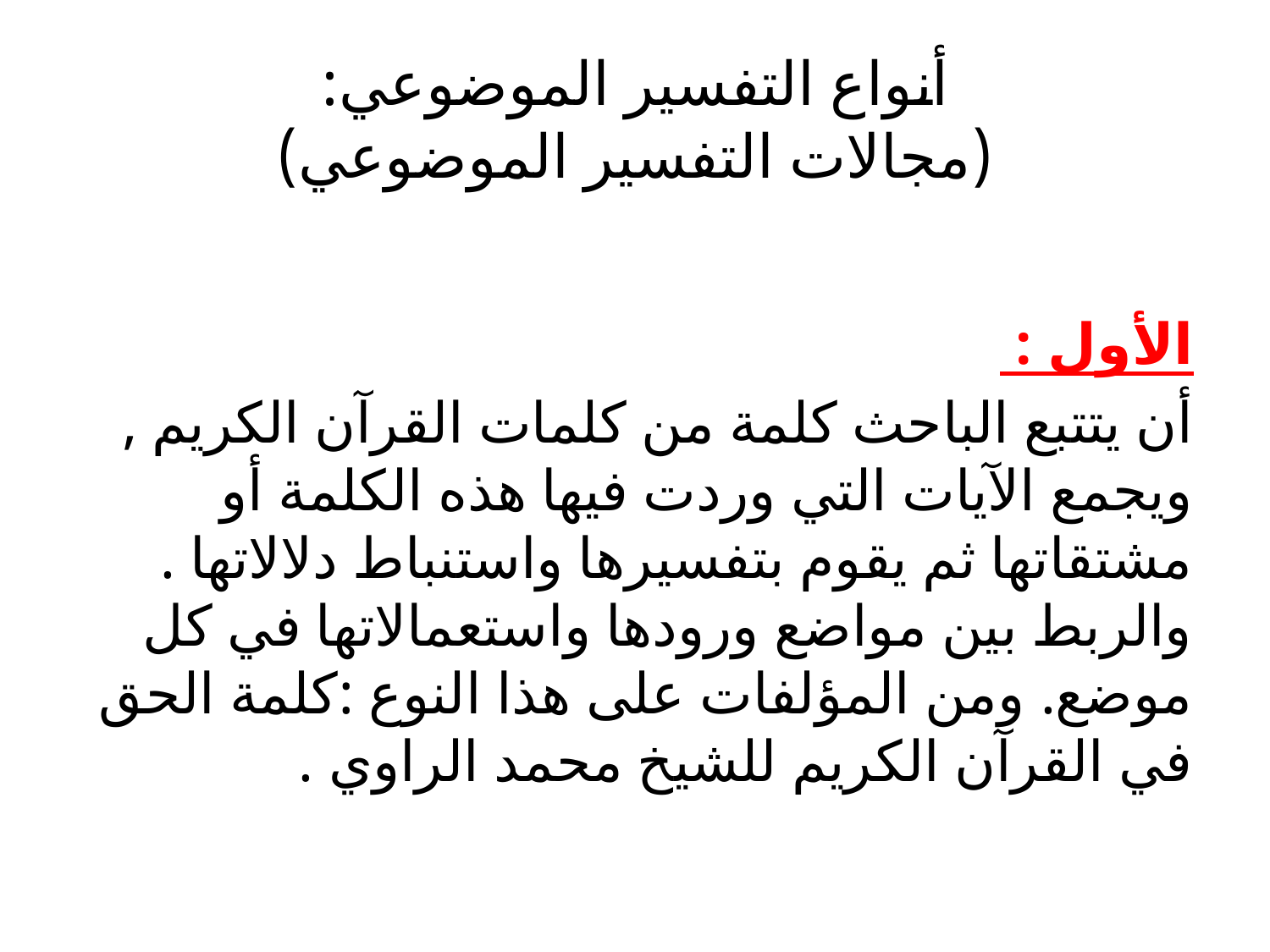

# أنواع التفسير الموضوعي: (مجالات التفسير الموضوعي)

الأول :
أن يتتبع الباحث كلمة من كلمات القرآن الكريم , ويجمع الآيات التي وردت فيها هذه الكلمة أو مشتقاتها ثم يقوم بتفسيرها واستنباط دلالاتها . والربط بين مواضع ورودها واستعمالاتها في كل موضع. ومن المؤلفات على هذا النوع :كلمة الحق في القرآن الكريم للشيخ محمد الراوي .